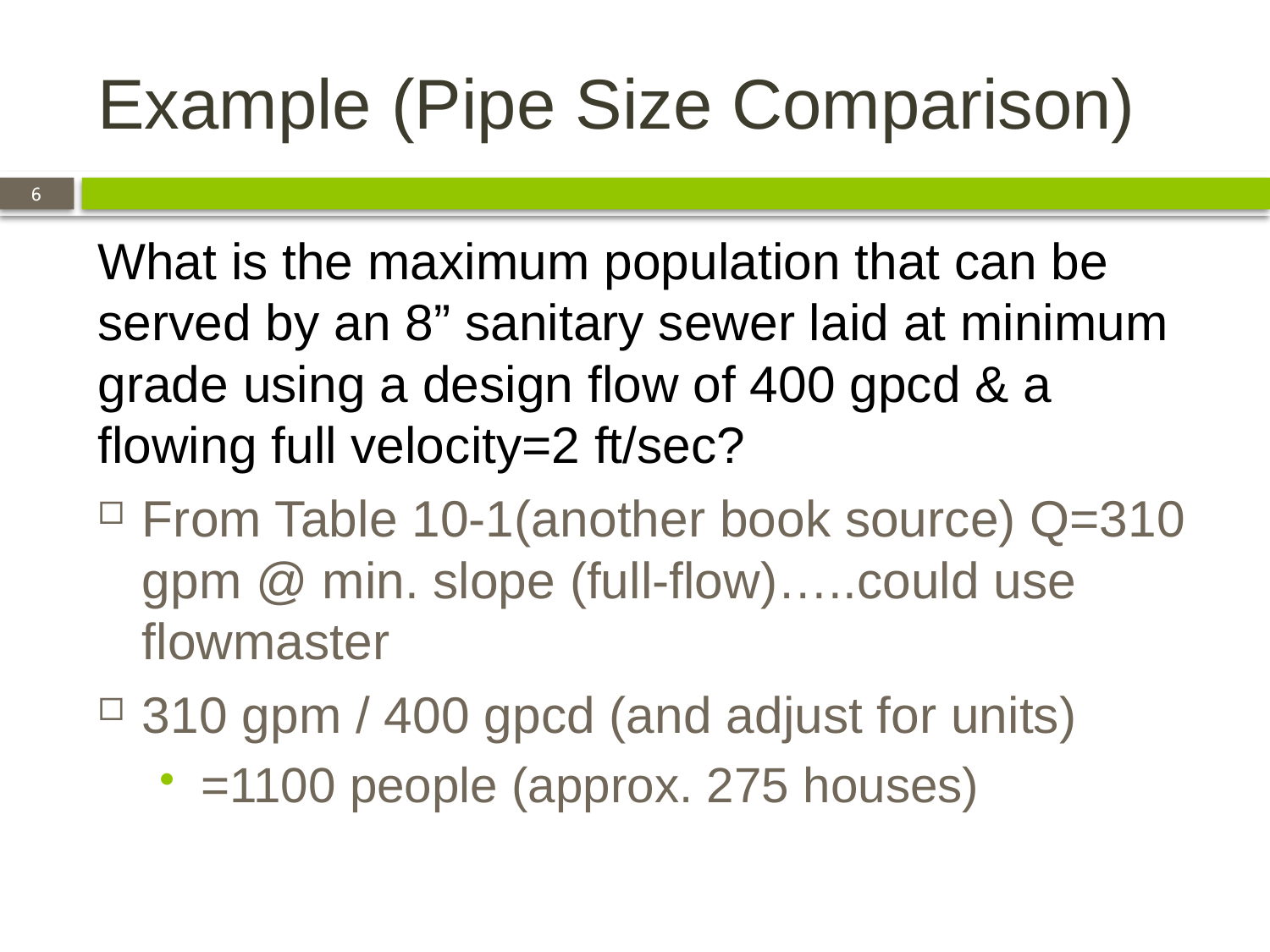

# Example (Pipe Size Comparison)
6
What is the maximum population that can be served by an 8” sanitary sewer laid at minimum grade using a design flow of 400 gpcd & a flowing full velocity=2 ft/sec?
From Table 10-1(another book source) Q=310 gpm @ min. slope (full-flow)…..could use flowmaster
310 gpm / 400 gpcd (and adjust for units)
=1100 people (approx. 275 houses)